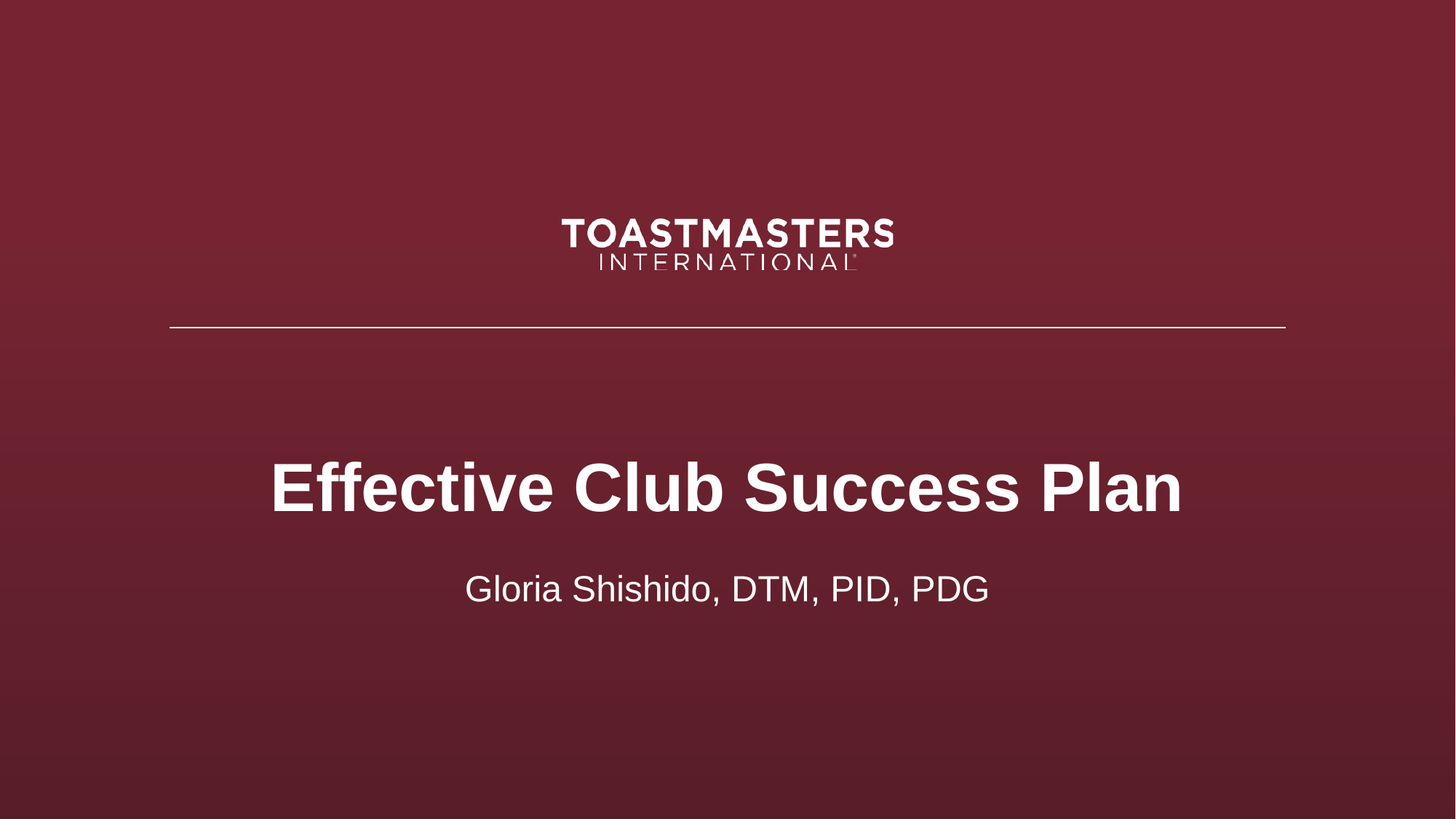

# Effective Club Success Plan
Gloria Shishido, DTM, PID, PDG